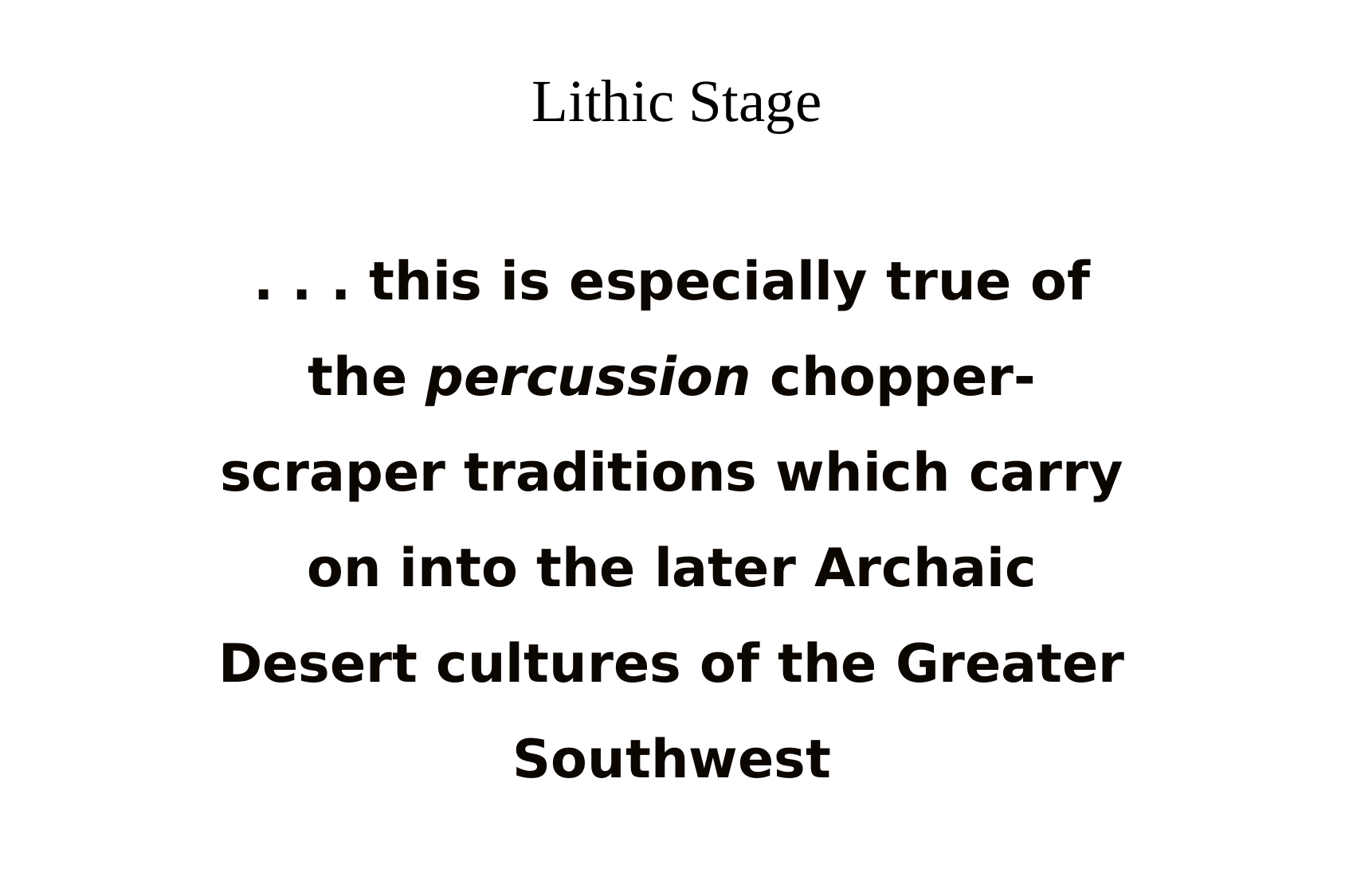

# Lithic Stage
. . . this is especially true of the percussion chopper-scraper traditions which carry on into the later Archaic Desert cultures of the Greater Southwest